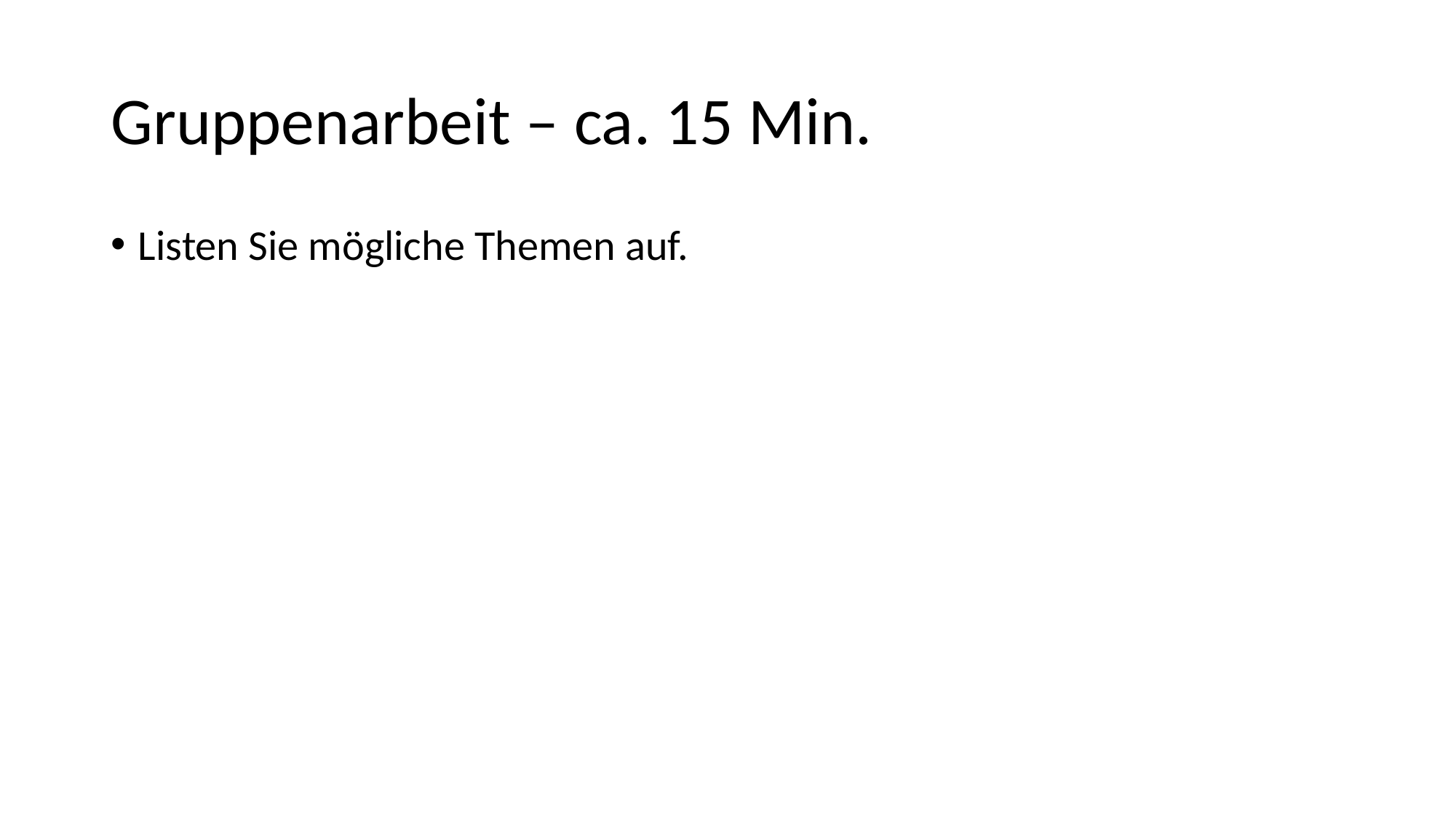

# Gruppenarbeit – ca. 15 Min.
Listen Sie mögliche Themen auf.